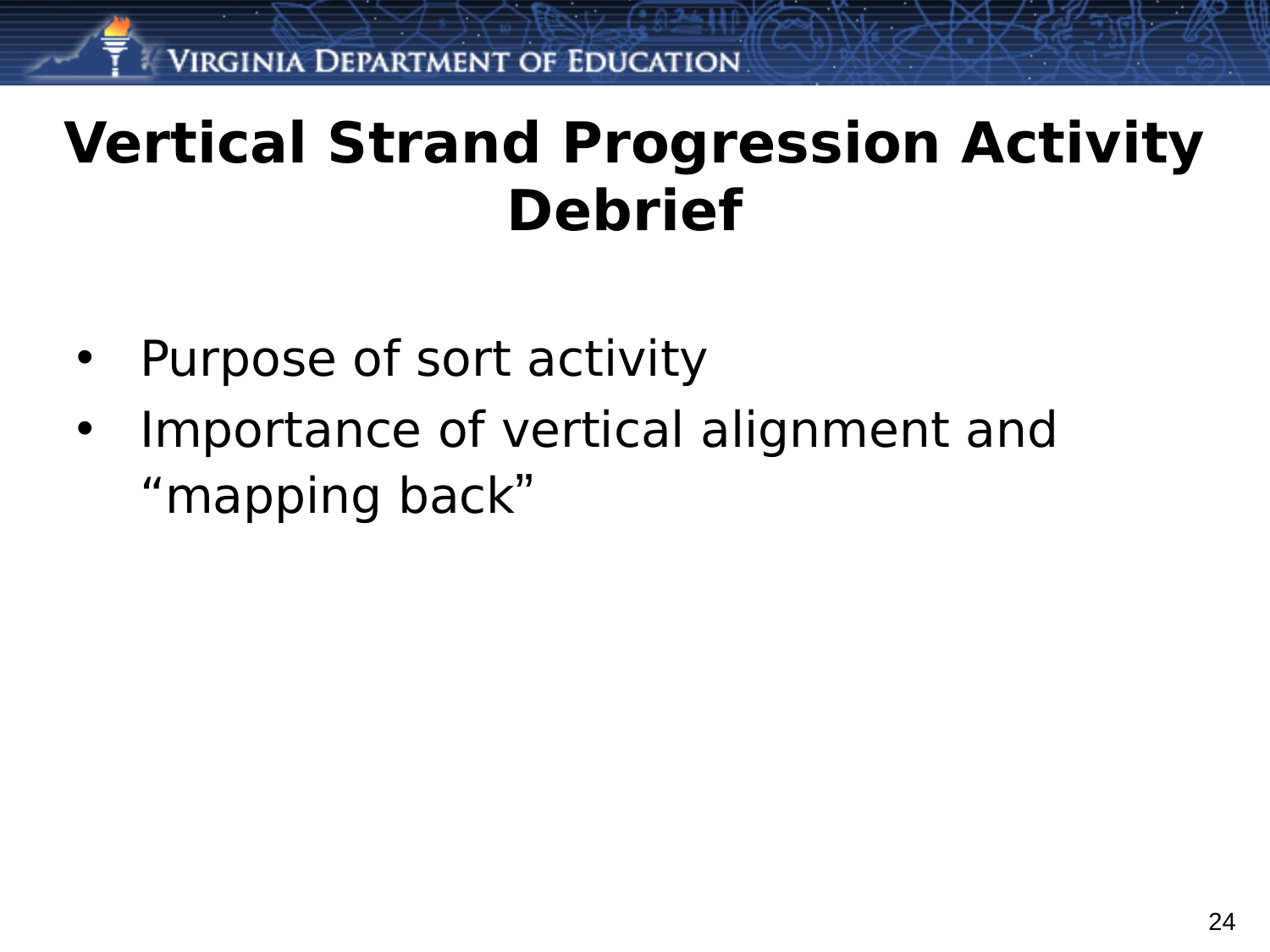

# Vertical Strand Progression Activity Debrief

Purpose of sort activity
Importance of vertical alignment and “mapping back”
24